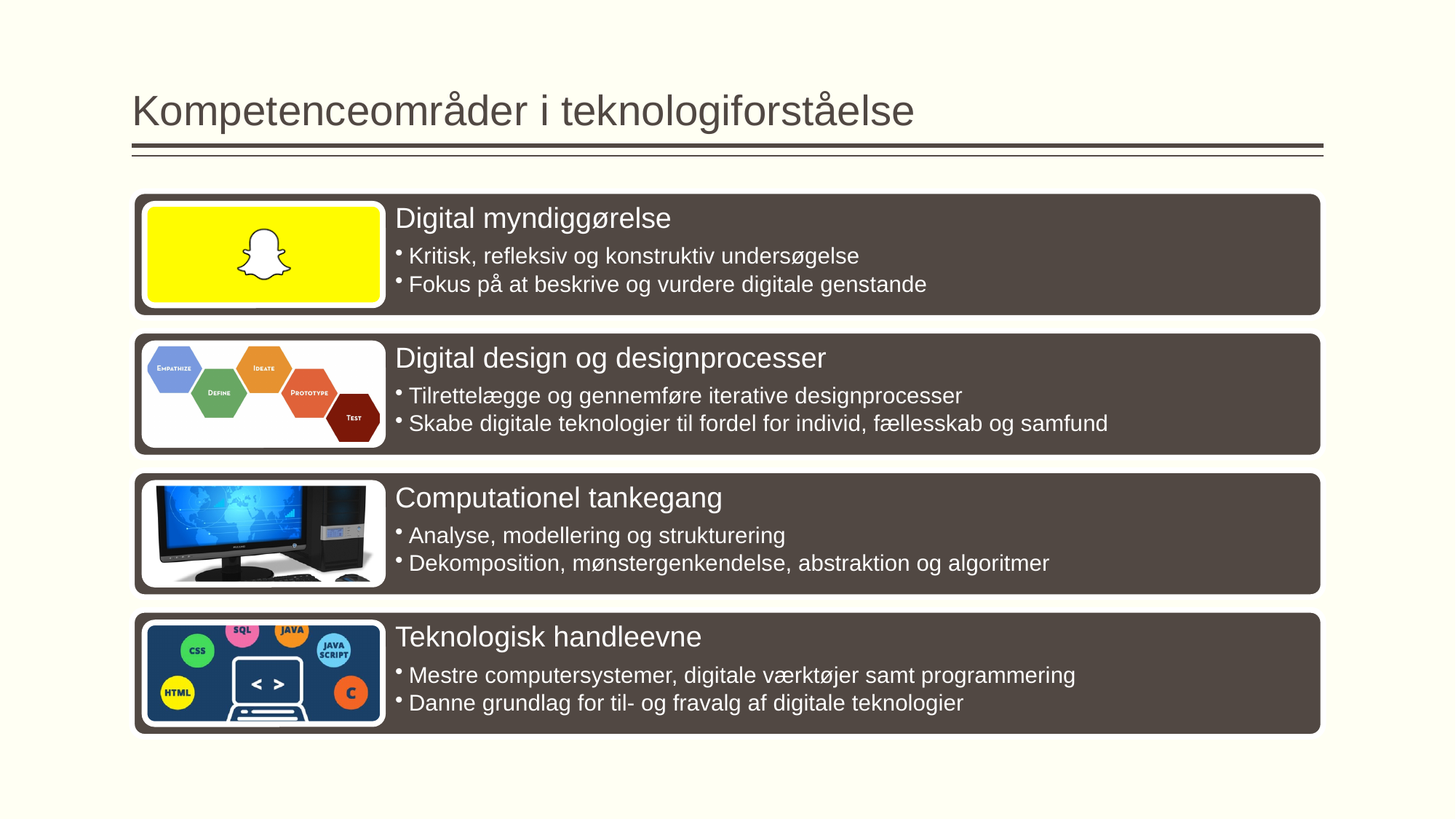

# Kompetenceområder i teknologiforståelse
Digital myndiggørelse
Kritisk, refleksiv og konstruktiv undersøgelse
Fokus på at beskrive og vurdere digitale genstande
Digital design og designprocesser
Tilrettelægge og gennemføre iterative designprocesser
Skabe digitale teknologier til fordel for individ, fællesskab og samfund
Computationel tankegang
Analyse, modellering og strukturering
Dekomposition, mønstergenkendelse, abstraktion og algoritmer
Teknologisk handleevne
Mestre computersystemer, digitale værktøjer samt programmering
Danne grundlag for til- og fravalg af digitale teknologier